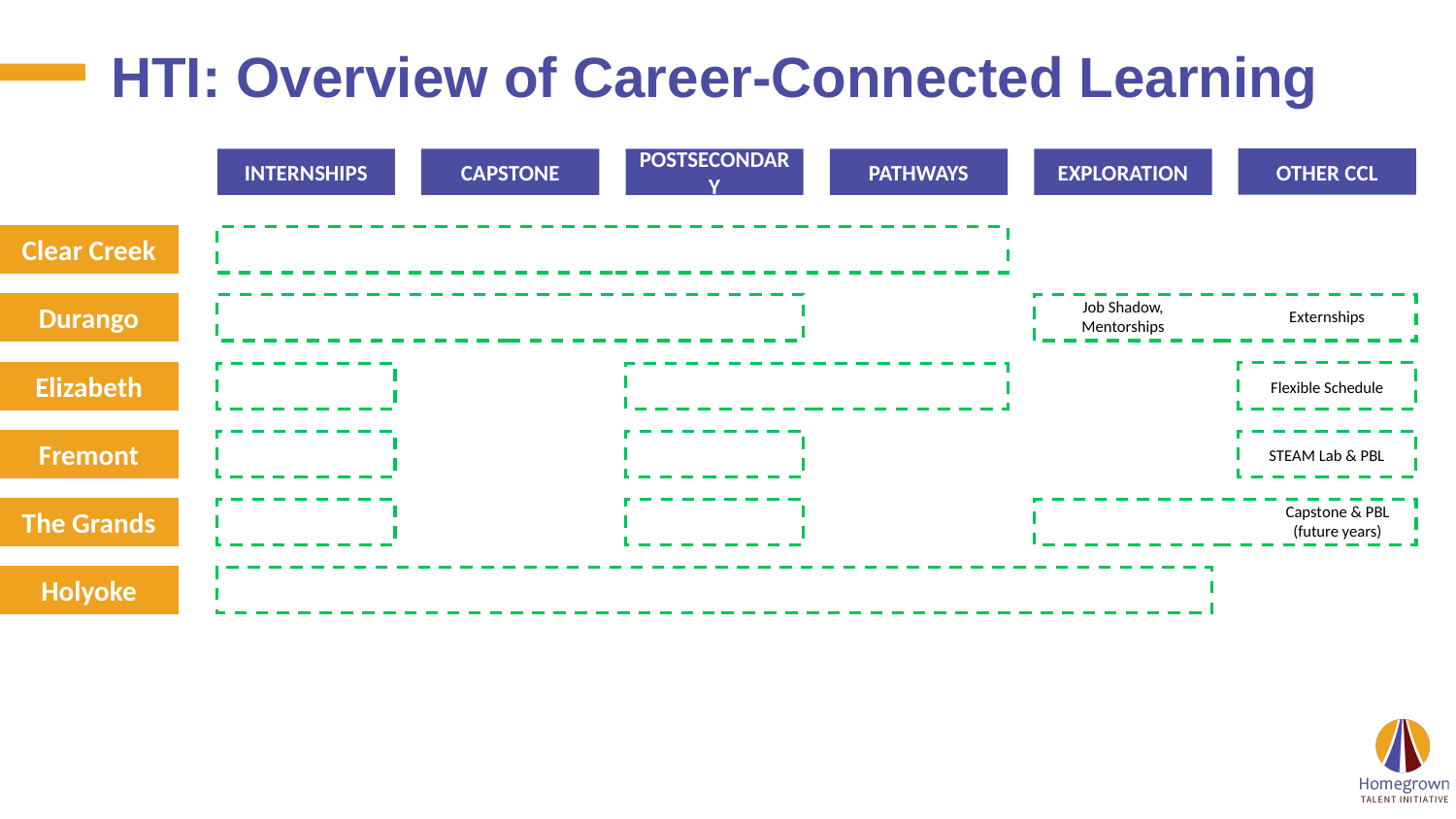

# HTI: Overview of Career-Connected Learning
OTHER CCL
INTERNSHIPS
CAPSTONE
POSTSECONDARY
PATHWAYS
EXPLORATION
Clear Creek

Job Shadow, Mentorships

Durango
Externships

Elizabeth

Flexible Schedule

Fremont

STEAM Lab & PBL
Capstone & PBL (future years)
The Grands

Holyoke